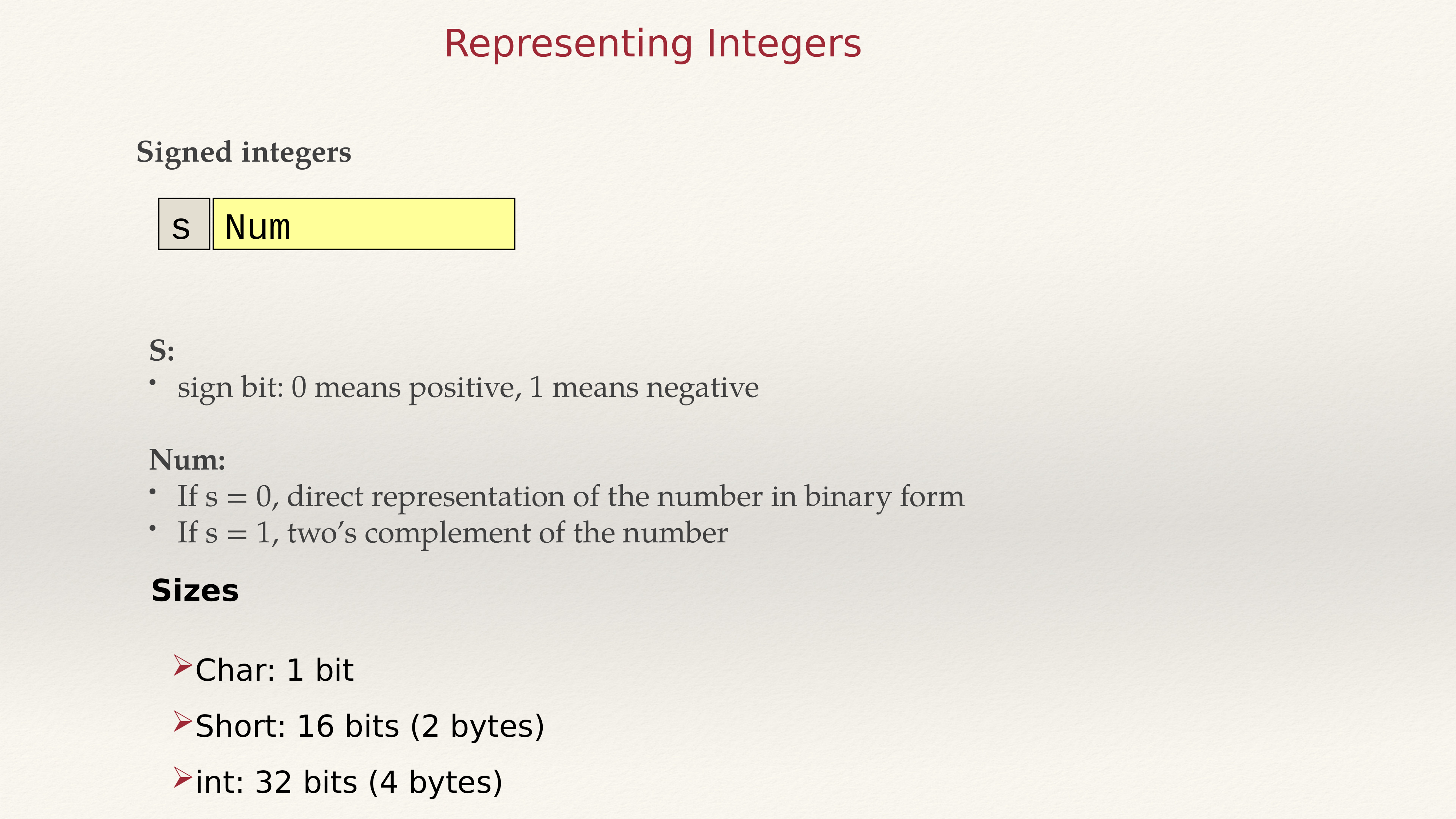

Representing Integers
Signed integers

s
Num
S:
sign bit: 0 means positive, 1 means negative

Num:
If s = 0, direct representation of the number in binary form
If s = 1, two’s complement of the number

Sizes

Char: 1 bit
Short: 16 bits (2 bytes)
int: 32 bits (4 bytes)